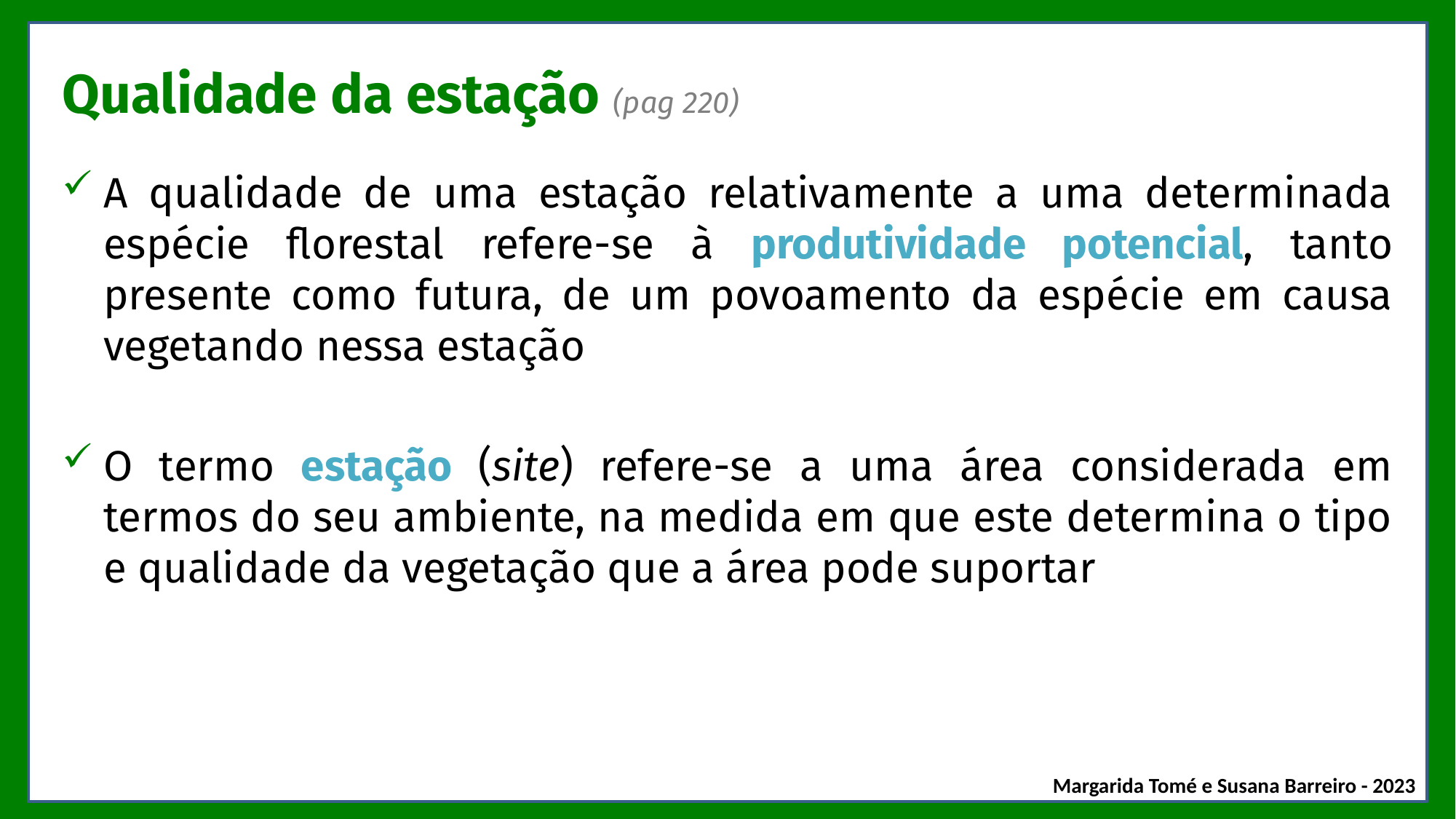

# Qualidade da estação (pag 220)
A qualidade de uma estação relativamente a uma determinada espécie florestal refere-se à produtividade potencial, tanto presente como futura, de um povoamento da espécie em causa vegetando nessa estação

O termo estação (site) refere-se a uma área considerada em termos do seu ambiente, na medida em que este determina o tipo e qualidade da vegetação que a área pode suportar